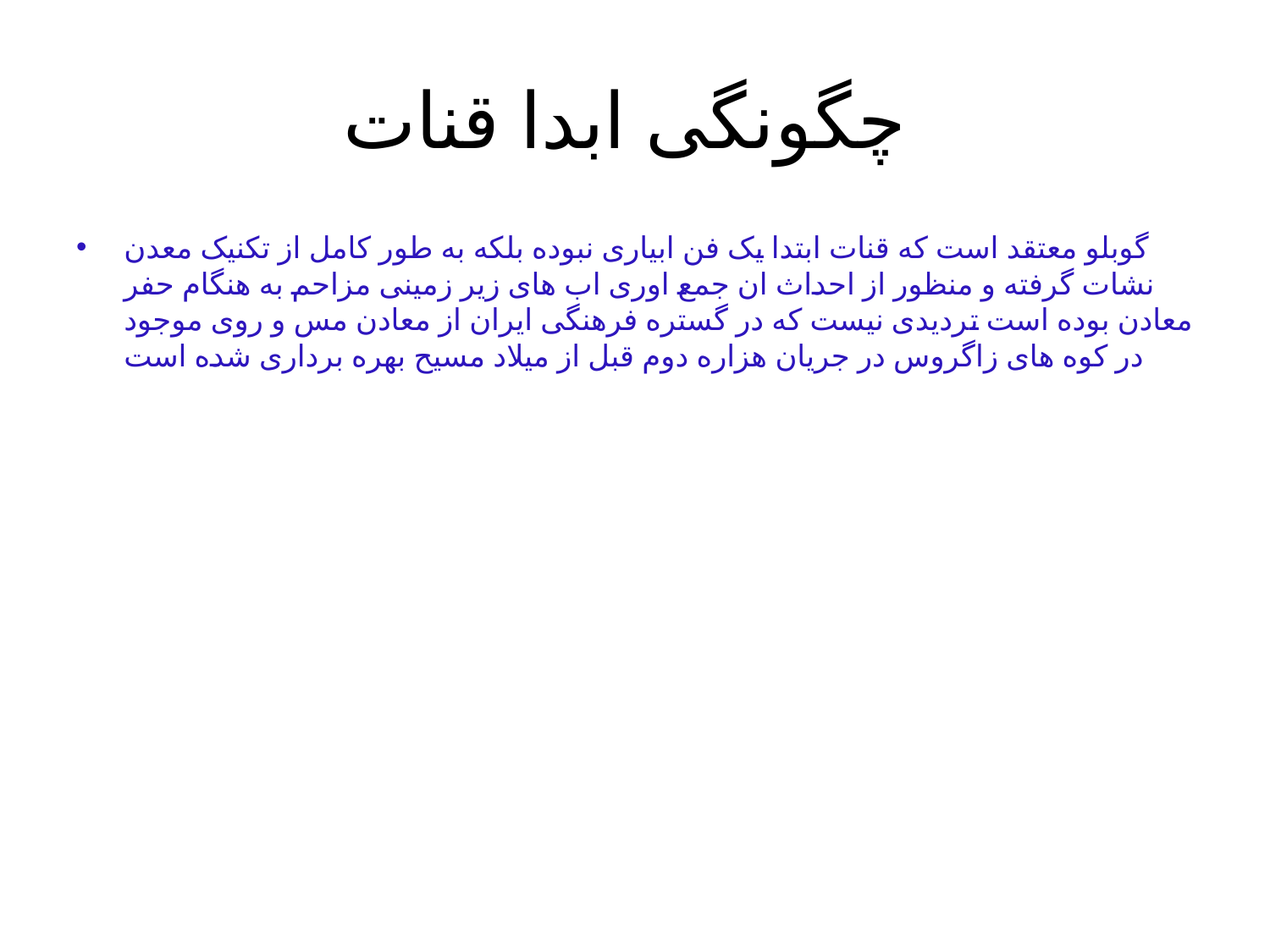

# چگونگی ابدا قنات
گوبلو معتقد است که قنات ابتدا یک فن ابیاری نبوده بلکه به طور کامل از تکنیک معدن نشات گرفته و منظور از احداث ان جمع اوری اب های زیر زمینی مزاحم به هنگام حفر معادن بوده است تردیدی نیست که در گستره فرهنگی ایران از معادن مس و روی موجود در کوه های زاگروس در جریان هزاره دوم قبل از میلاد مسیح بهره برداری شده است